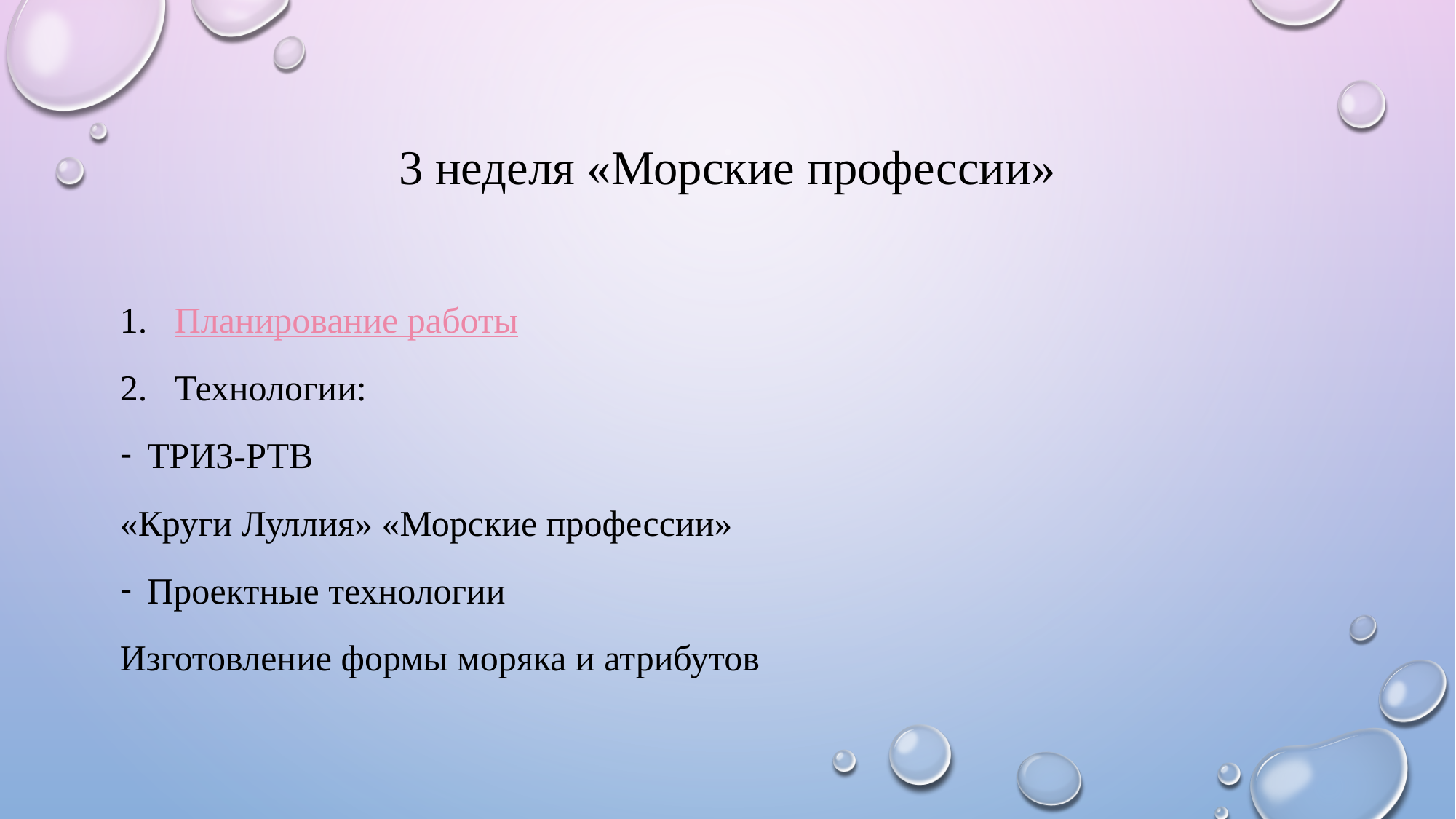

# 3 неделя «Морские профессии»
Планирование работы
Технологии:
ТРИЗ-РТВ
«Круги Луллия» «Морские профессии»
Проектные технологии
Изготовление формы моряка и атрибутов